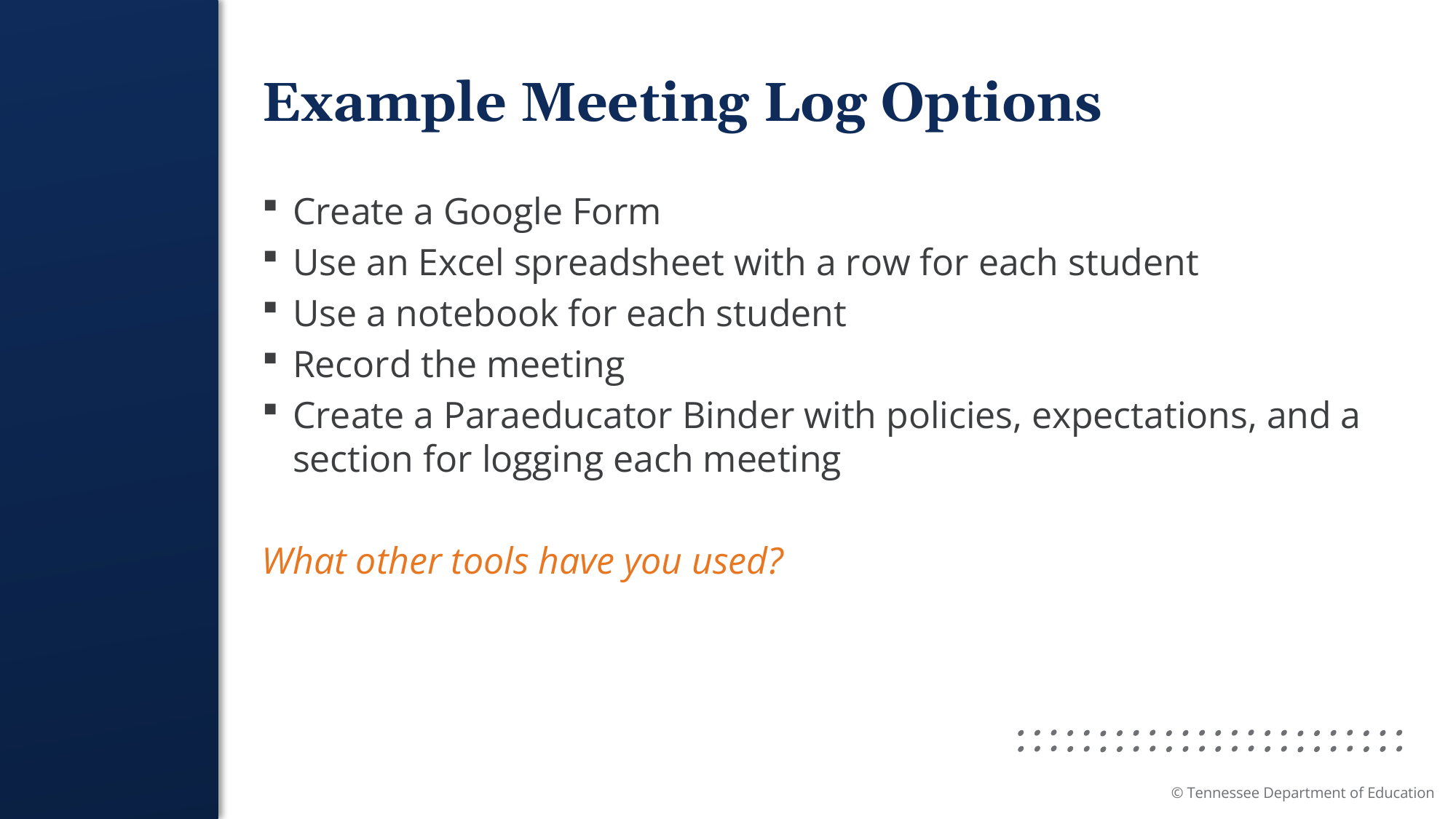

# Example Meeting Log Options
Create a Google Form
Use an Excel spreadsheet with a row for each student
Use a notebook for each student
Record the meeting
Create a Paraeducator Binder with policies, expectations, and a section for logging each meeting

What other tools have you used?